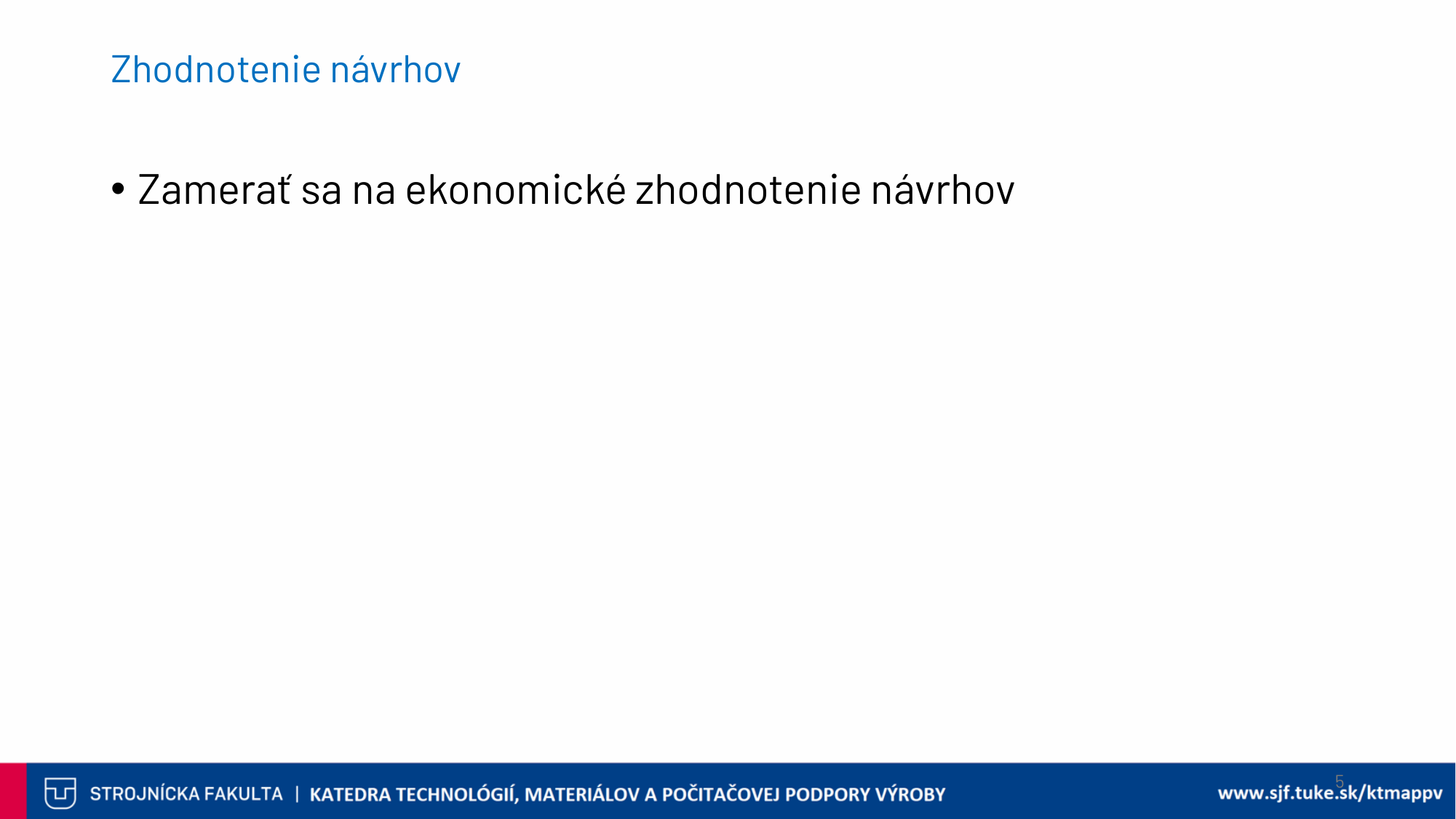

# Zhodnotenie návrhov
Zamerať sa na ekonomické zhodnotenie návrhov
5